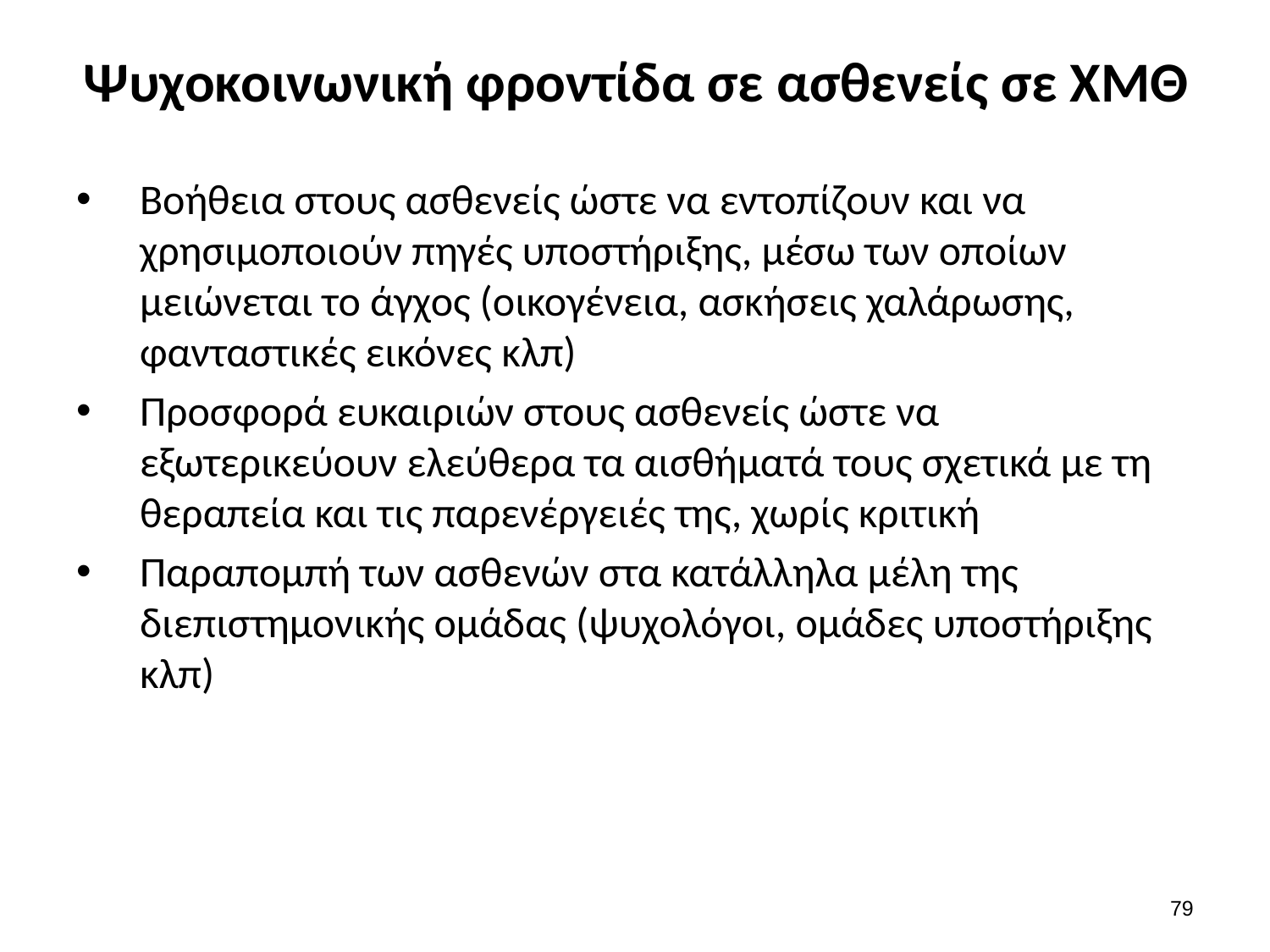

# Ψυχοκοινωνική φροντίδα σε ασθενείς σε ΧΜΘ
Βοήθεια στους ασθενείς ώστε να εντοπίζουν και να χρησιμοποιούν πηγές υποστήριξης, μέσω των οποίων μειώνεται το άγχος (οικογένεια, ασκήσεις χαλάρωσης, φανταστικές εικόνες κλπ)
Προσφορά ευκαιριών στους ασθενείς ώστε να εξωτερικεύουν ελεύθερα τα αισθήματά τους σχετικά με τη θεραπεία και τις παρενέργειές της, χωρίς κριτική
Παραπομπή των ασθενών στα κατάλληλα μέλη της διεπιστημονικής ομάδας (ψυχολόγοι, ομάδες υποστήριξης κλπ)
79